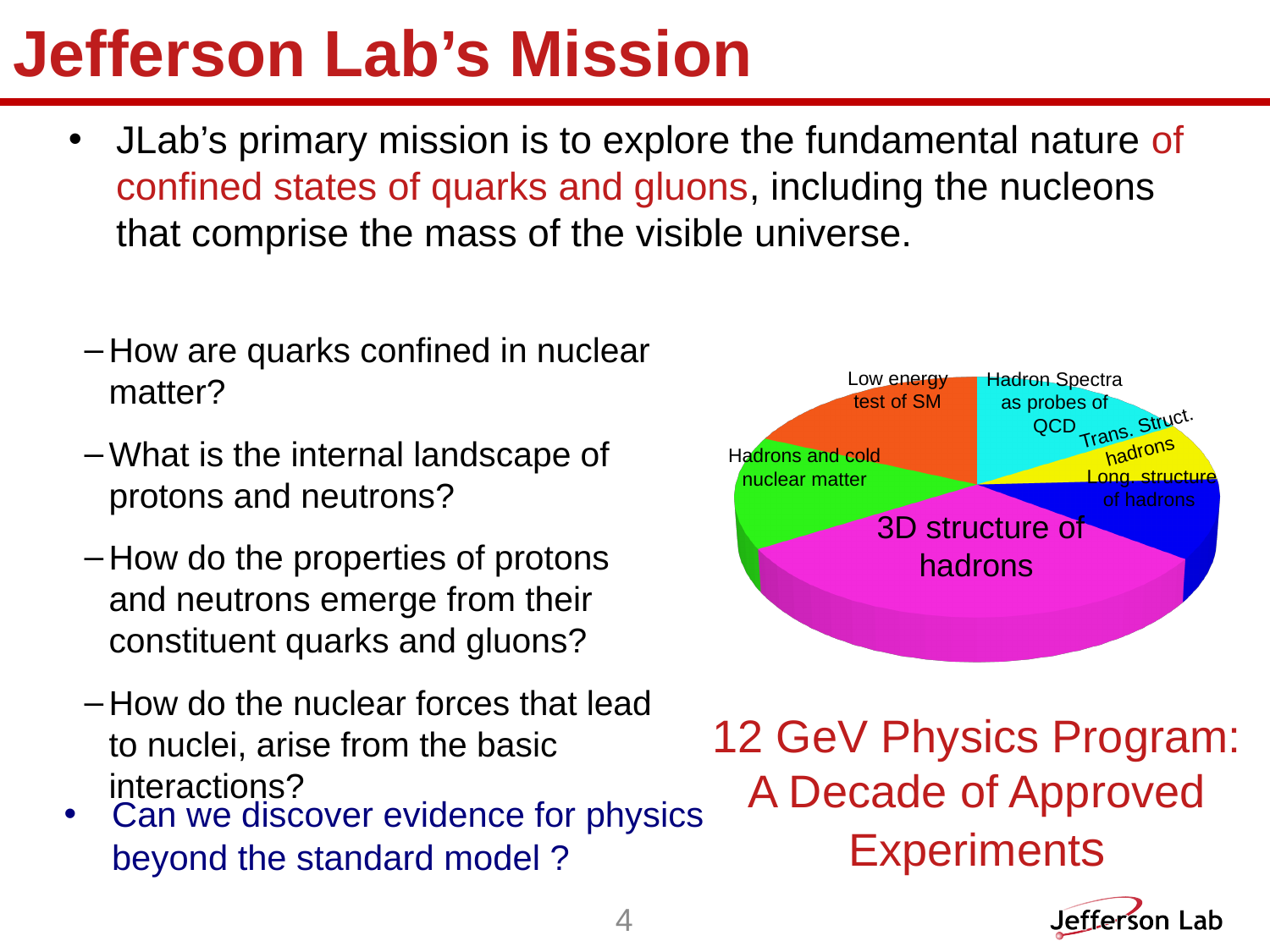

# Jefferson Lab’s Mission
JLab’s primary mission is to explore the fundamental nature of confined states of quarks and gluons, including the nucleons that comprise the mass of the visible universe.

[unsupported chart]

How are quarks confined in nuclear matter?
What is the internal landscape of protons and neutrons?
How do the properties of protons and neutrons emerge from their constituent quarks and gluons?
How do the nuclear forces that lead to nuclei, arise from the basic interactions?
Low energy test of SM
Hadron Spectra as probes of QCD
Trans. Struct. hadrons
Hadrons and cold nuclear matter
Long. structure of hadrons
3D structure of hadrons
12 GeV Physics Program: A Decade of Approved Experiments

Can we discover evidence for physics beyond the standard model ?
4